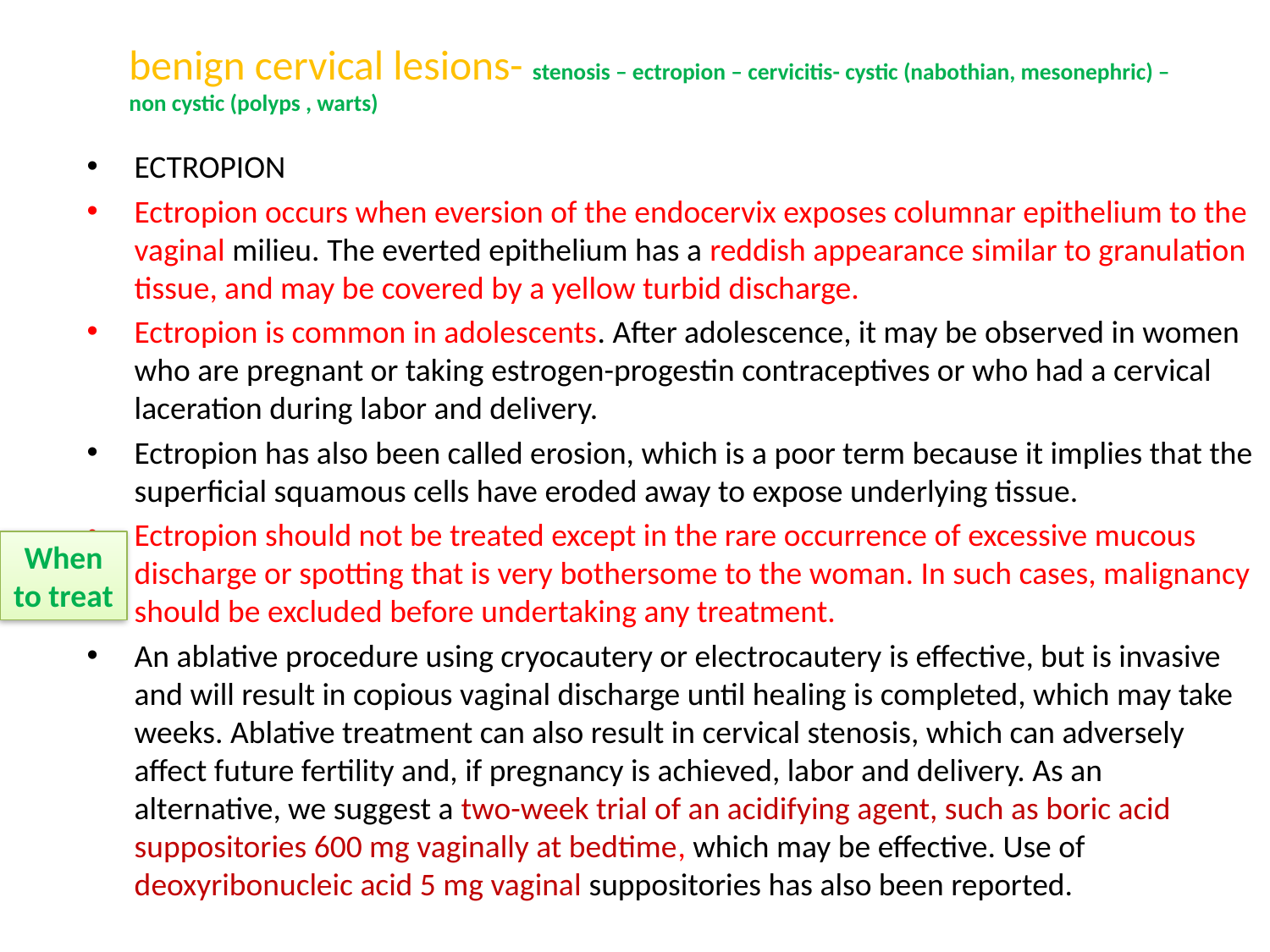

# benign cervical lesions- stenosis – ectropion – cervicitis- cystic (nabothian, mesonephric) – non cystic (polyps , warts)
ECTROPION
Ectropion occurs when eversion of the endocervix exposes columnar epithelium to the vaginal milieu. The everted epithelium has a reddish appearance similar to granulation tissue, and may be covered by a yellow turbid discharge.
Ectropion is common in adolescents. After adolescence, it may be observed in women who are pregnant or taking estrogen-progestin contraceptives or who had a cervical laceration during labor and delivery.
Ectropion has also been called erosion, which is a poor term because it implies that the superficial squamous cells have eroded away to expose underlying tissue.
Ectropion should not be treated except in the rare occurrence of excessive mucous discharge or spotting that is very bothersome to the woman. In such cases, malignancy should be excluded before undertaking any treatment.
An ablative procedure using cryocautery or electrocautery is effective, but is invasive and will result in copious vaginal discharge until healing is completed, which may take weeks. Ablative treatment can also result in cervical stenosis, which can adversely affect future fertility and, if pregnancy is achieved, labor and delivery. As an alternative, we suggest a two-week trial of an acidifying agent, such as boric acid suppositories 600 mg vaginally at bedtime, which may be effective. Use of deoxyribonucleic acid 5 mg vaginal suppositories has also been reported.
When to treat